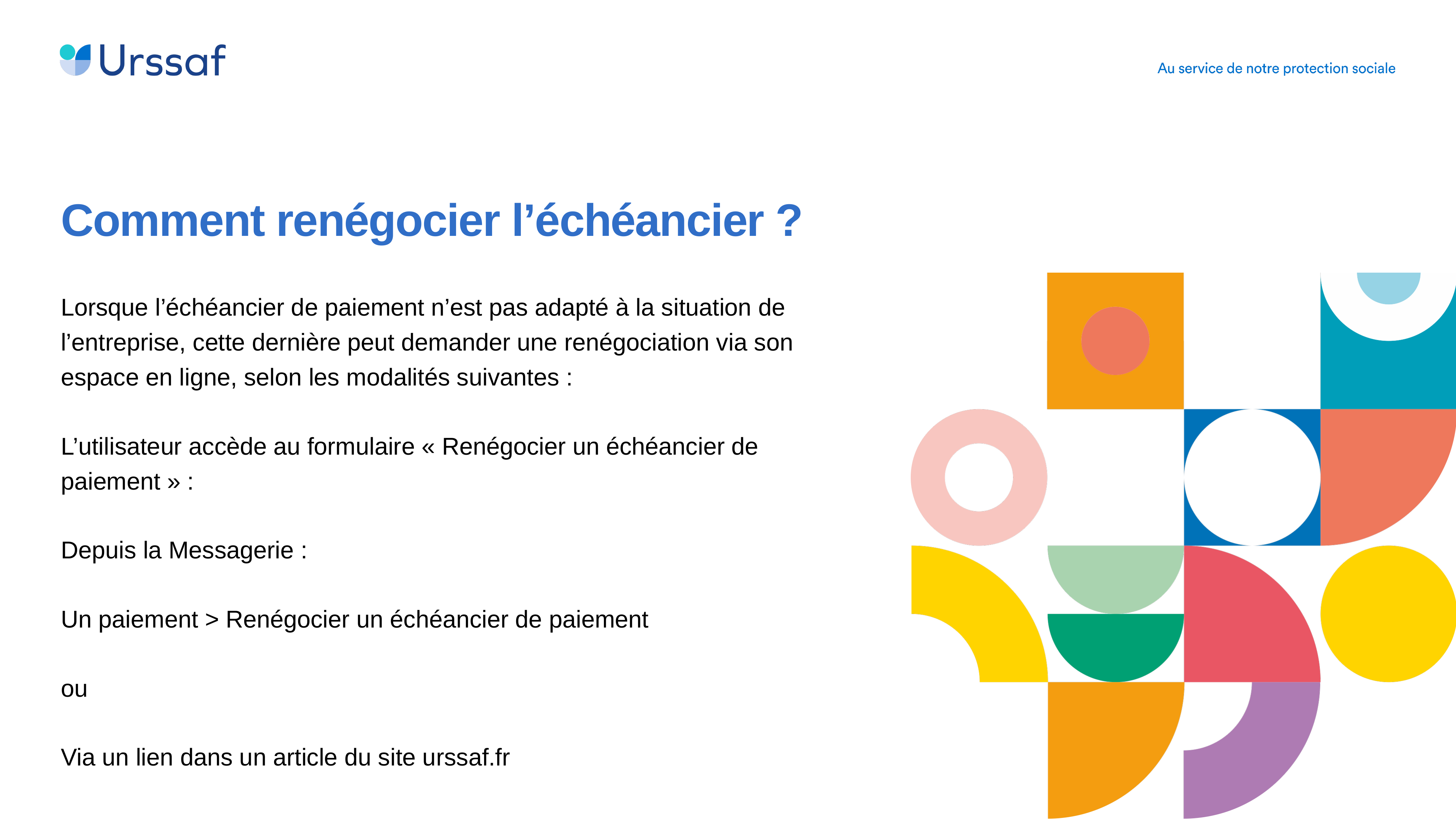

Comment renégocier l’échéancier ?
Lorsque l’échéancier de paiement n’est pas adapté à la situation de l’entreprise, cette dernière peut demander une renégociation via son espace en ligne, selon les modalités suivantes :
L’utilisateur accède au formulaire « Renégocier un échéancier de paiement » :
Depuis la Messagerie :
Un paiement > Renégocier un échéancier de paiement
ou
Via un lien dans un article du site urssaf.fr